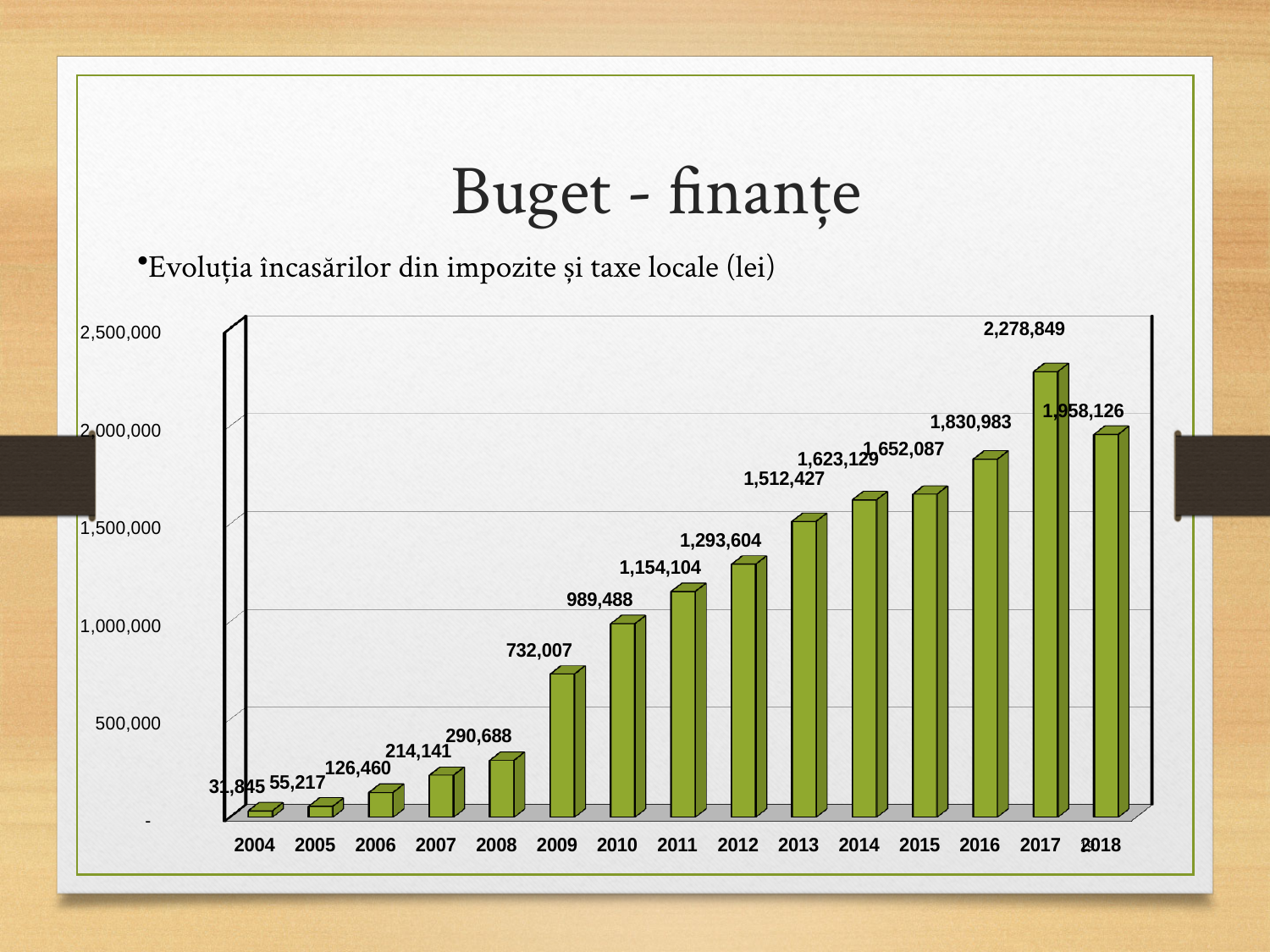

# Buget - finanţe
Evoluţia încasărilor din impozite și taxe locale (lei)

[unsupported chart]

19